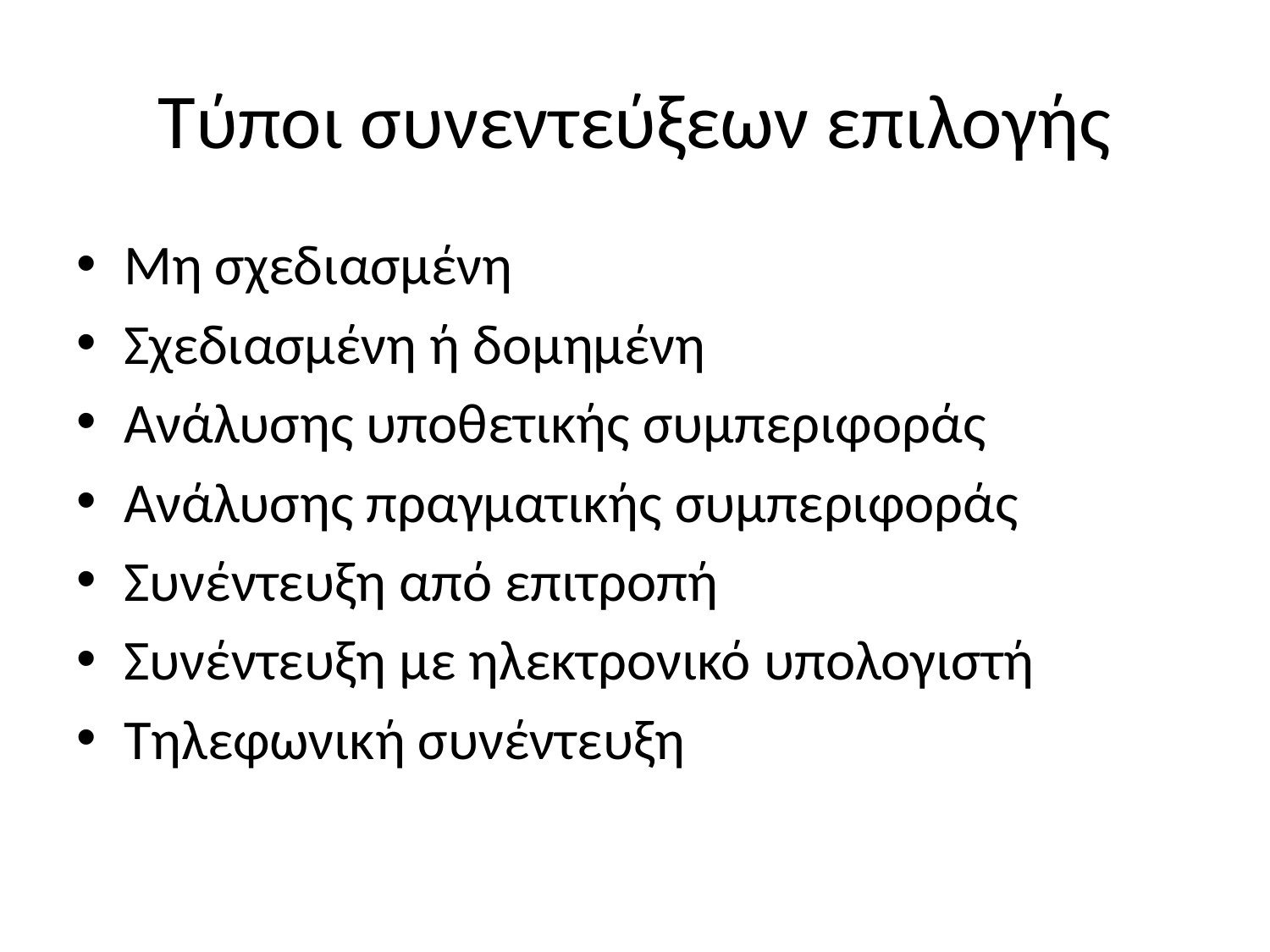

# Τύποι συνεντεύξεων επιλογής
Μη σχεδιασμένη
Σχεδιασμένη ή δομημένη
Ανάλυσης υποθετικής συμπεριφοράς
Ανάλυσης πραγματικής συμπεριφοράς
Συνέντευξη από επιτροπή
Συνέντευξη με ηλεκτρονικό υπολογιστή
Τηλεφωνική συνέντευξη